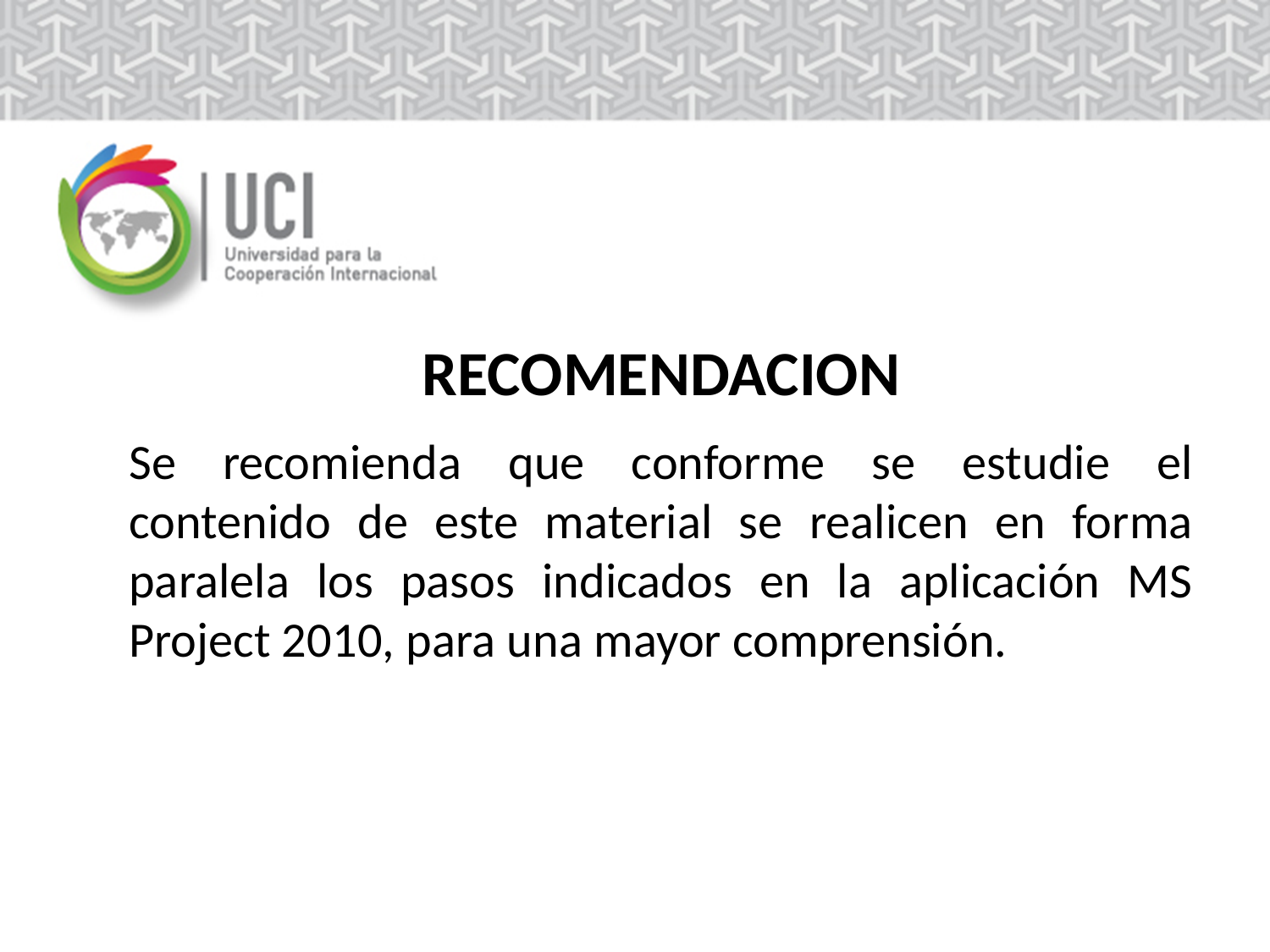

RECOMENDACION
Se recomienda que conforme se estudie el contenido de este material se realicen en forma paralela los pasos indicados en la aplicación MS Project 2010, para una mayor comprensión.